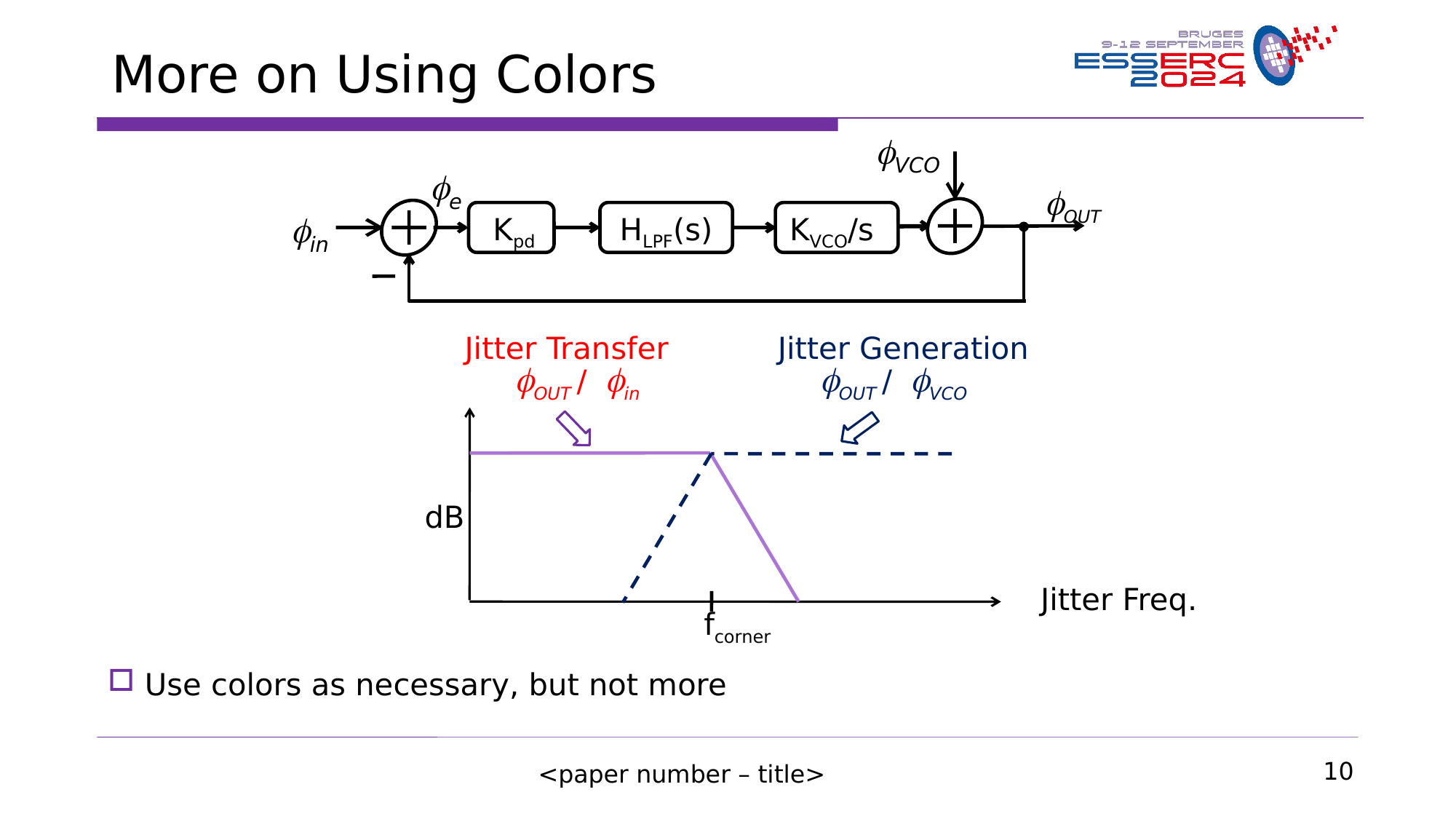

More on Using Colors
φVCO

φe
φOUT

φin

Kpd
HLPF(s)
KVCO/s

Jitter Transfer
Jitter Generation
φOUT / φin
φOUT / φVCO

dB
Jitter Freq.
fcorner
 Use colors as necessary, but not more